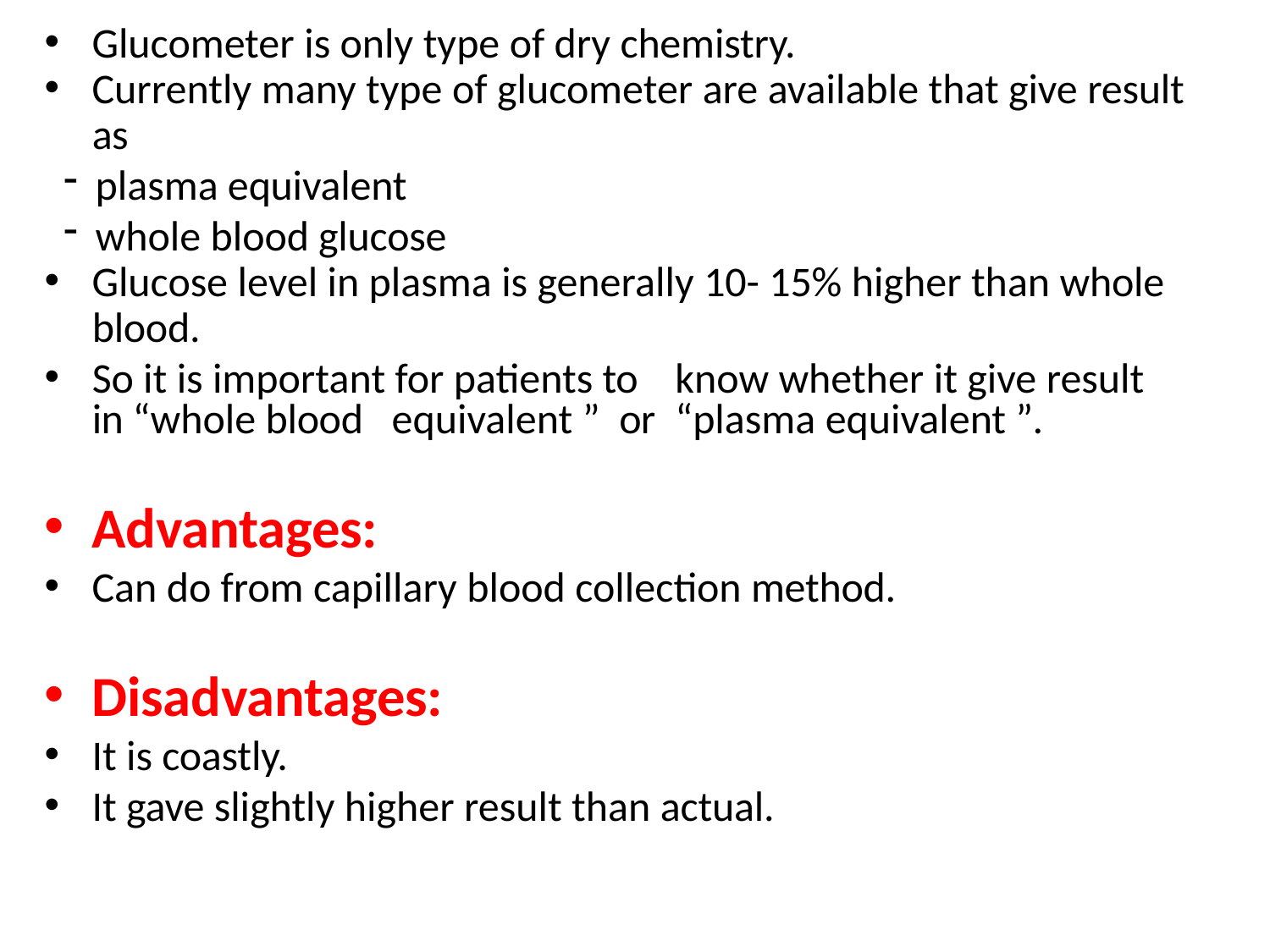

Glucometer is only type of dry chemistry.
Currently many type of glucometer are available that give result
as
plasma equivalent
whole blood glucose
Glucose level in plasma is generally 10- 15% higher than whole
blood.
So it is important for patients to	know whether it give result in “whole blood	equivalent ˮ	or	“plasma equivalent ˮ.

Advantages:
Can do from capillary blood collection method.

Disadvantages:
It is coastly.
It gave slightly higher result than actual.